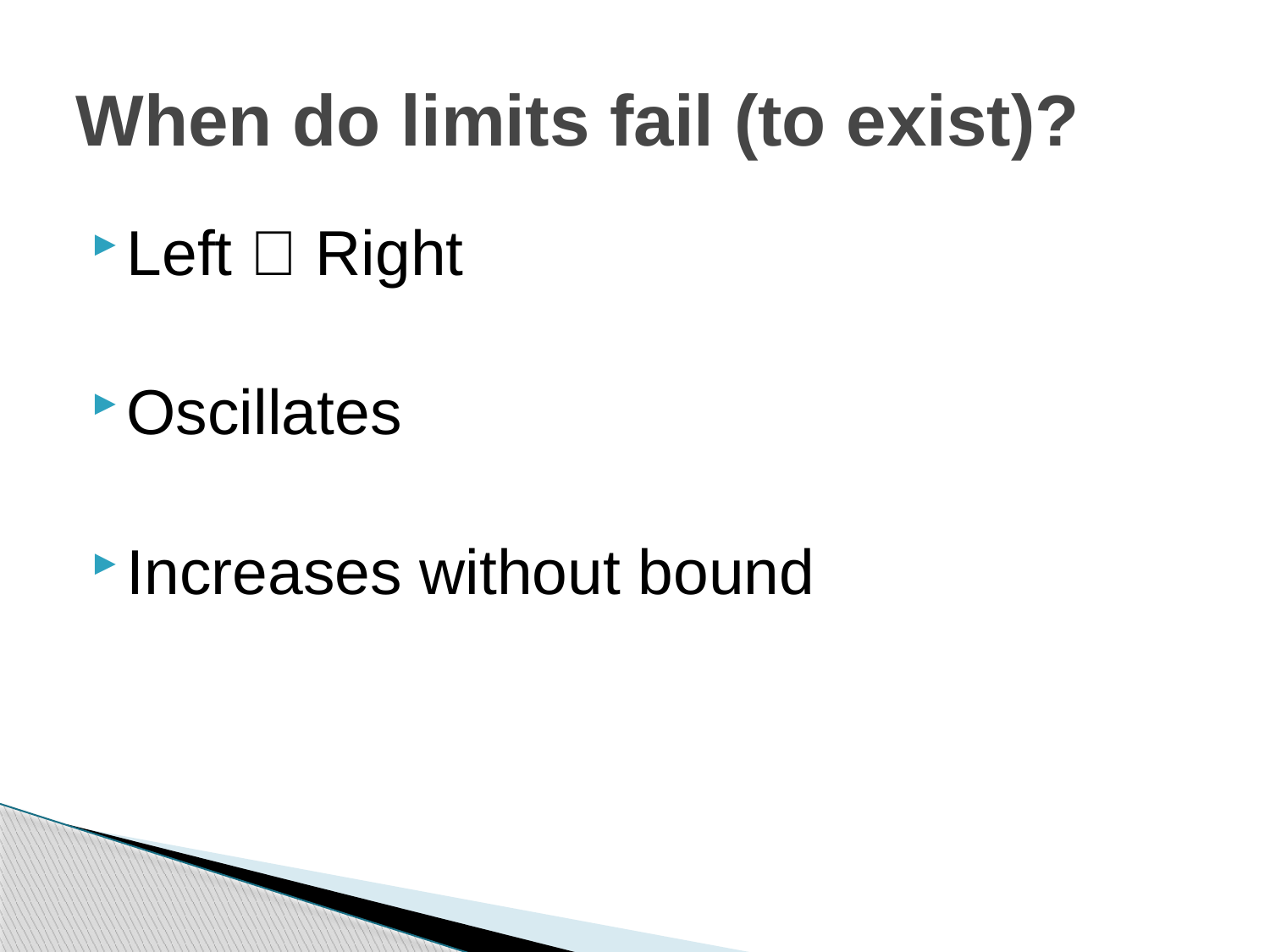

# When do limits fail (to exist)?
Left ≠ Right
Oscillates
Increases without bound